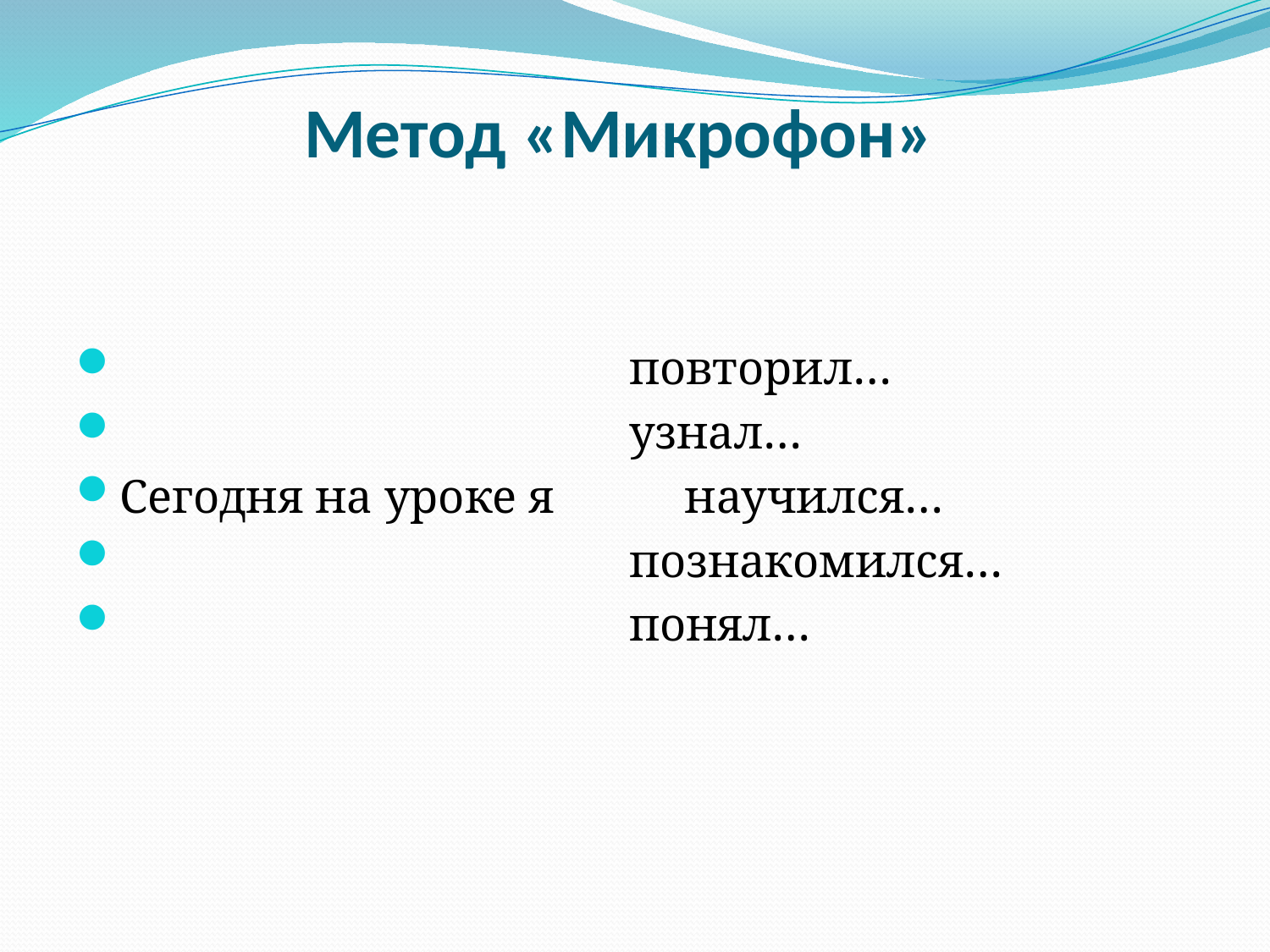

# Метод «Микрофон»

                                           повторил…
                                           узнал…
Сегодня на уроке я           научился…
                                           познакомился…
                                           понял…